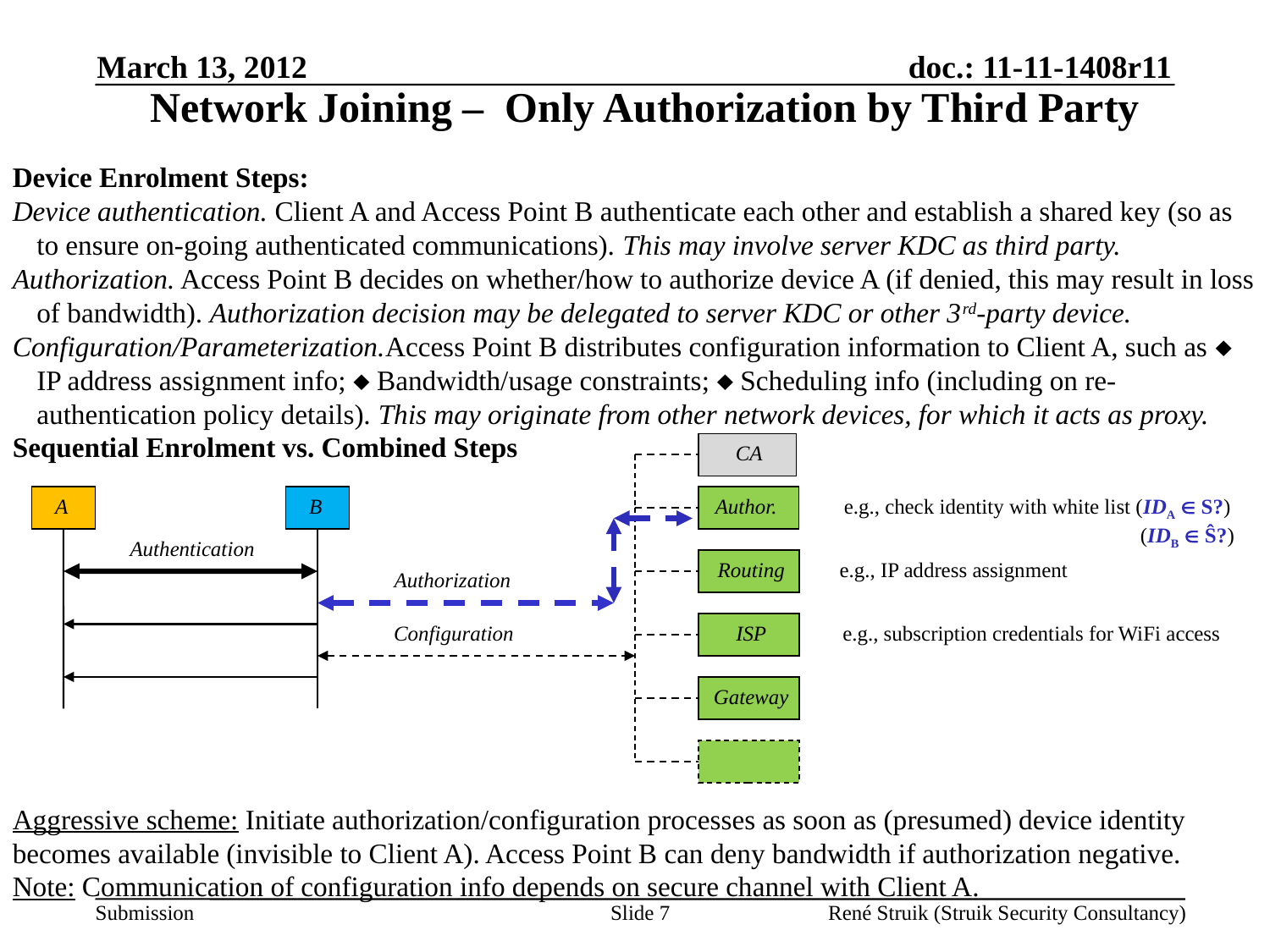

March 13, 2012
Network Joining –  Only Authorization by Third Party
Device Enrolment Steps:
Device authentication. Client A and Access Point B authenticate each other and establish a shared key (so as to ensure on-going authenticated communications). This may involve server KDC as third party.
Authorization. Access Point B decides on whether/how to authorize device A (if denied, this may result in loss of bandwidth). Authorization decision may be delegated to server KDC or other 3rd-party device.
Configuration/Parameterization.Access Point B distributes configuration information to Client A, such as ♦ IP address assignment info; ♦ Bandwidth/usage constraints; ♦ Scheduling info (including on re-authentication policy details). This may originate from other network devices, for which it acts as proxy.
Sequential Enrolment vs. Combined Steps

Aggressive scheme: Initiate authorization/configuration processes as soon as (presumed) device identity
becomes available (invisible to Client A). Access Point B can deny bandwidth if authorization negative.
Note: Communication of configuration info depends on secure channel with Client A.

CA

A

B

Author.
Authentication

Routing
Authorization

Configuration

ISP

Gateway

e.g., check identity with white list (IDA ∈ S?)
		        (IDB ∈ Ŝ?)
e.g., IP address assignment
e.g., subscription credentials for WiFi access
Slide 7
René Struik (Struik Security Consultancy)